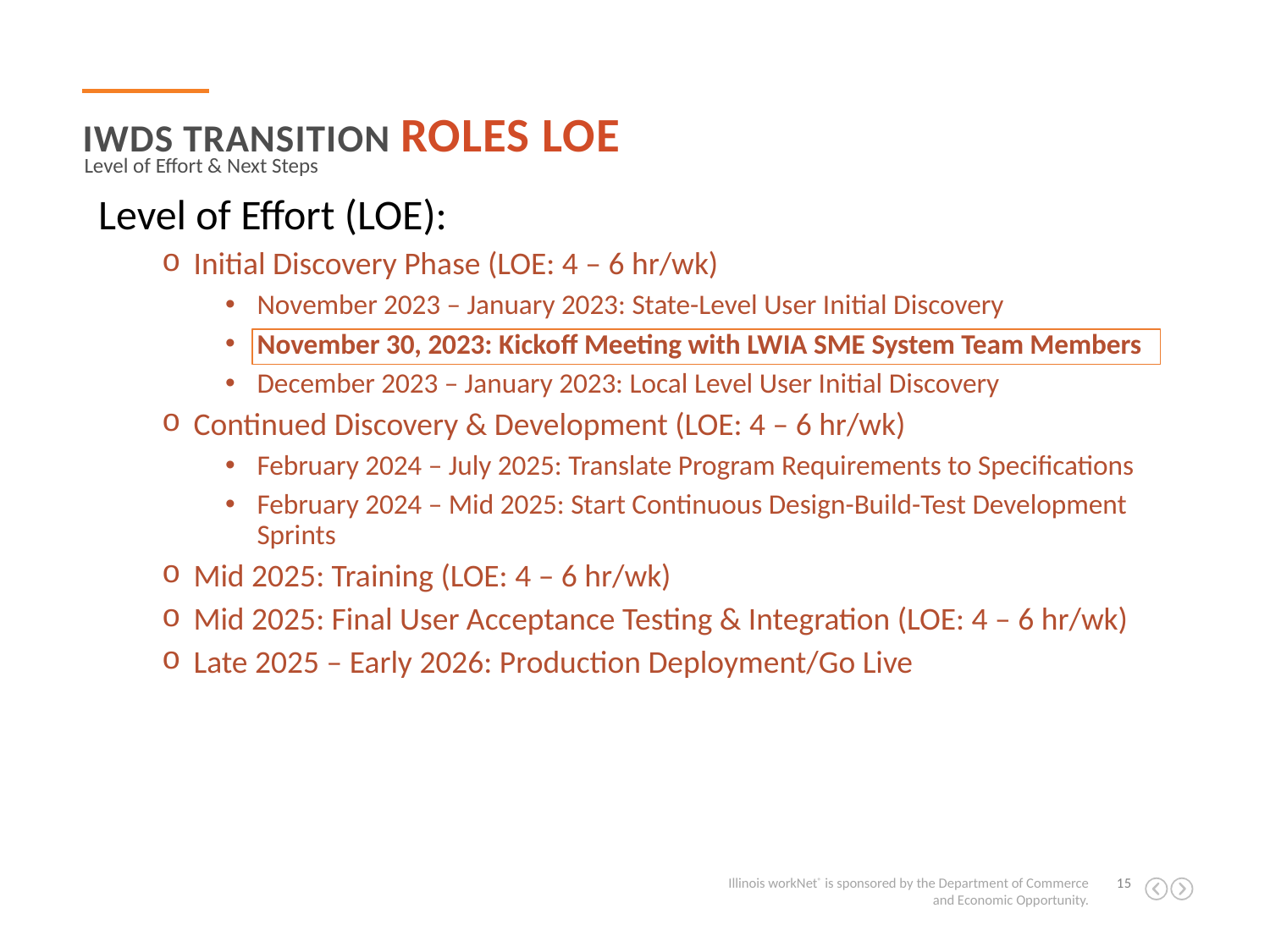

IWDS Transition Roles LOE

Level of Effort & Next Steps
Level of Effort (LOE):
Initial Discovery Phase (LOE: 4 – 6 hr/wk)
November 2023 – January 2023: State-Level User Initial Discovery
November 30, 2023: Kickoff Meeting with LWIA SME System Team Members
December 2023 – January 2023: Local Level User Initial Discovery
Continued Discovery & Development (LOE: 4 – 6 hr/wk)
February 2024 – July 2025: Translate Program Requirements to Specifications
February 2024 – Mid 2025: Start Continuous Design-Build-Test Development Sprints
Mid 2025: Training (LOE: 4 – 6 hr/wk)
Mid 2025: Final User Acceptance Testing & Integration (LOE: 4 – 6 hr/wk)
Late 2025 – Early 2026: Production Deployment/Go Live